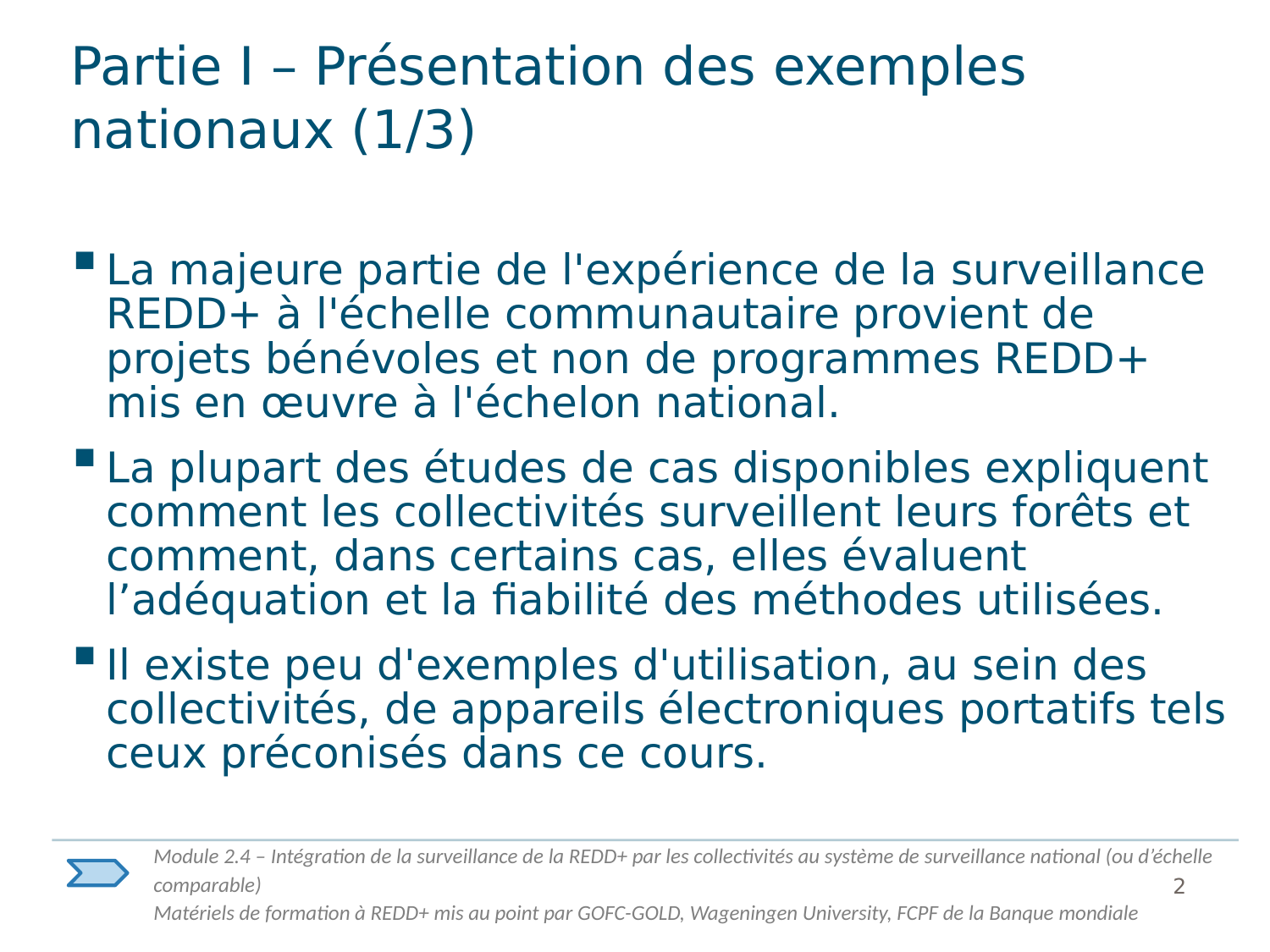

# Partie I – Présentation des exemples nationaux (1/3)
La majeure partie de l'expérience de la surveillance REDD+ à l'échelle communautaire provient de projets bénévoles et non de programmes REDD+ mis en œuvre à l'échelon national.
La plupart des études de cas disponibles expliquent comment les collectivités surveillent leurs forêts et comment, dans certains cas, elles évaluent l’adéquation et la fiabilité des méthodes utilisées.
Il existe peu d'exemples d'utilisation, au sein des collectivités, de appareils électroniques portatifs tels ceux préconisés dans ce cours.